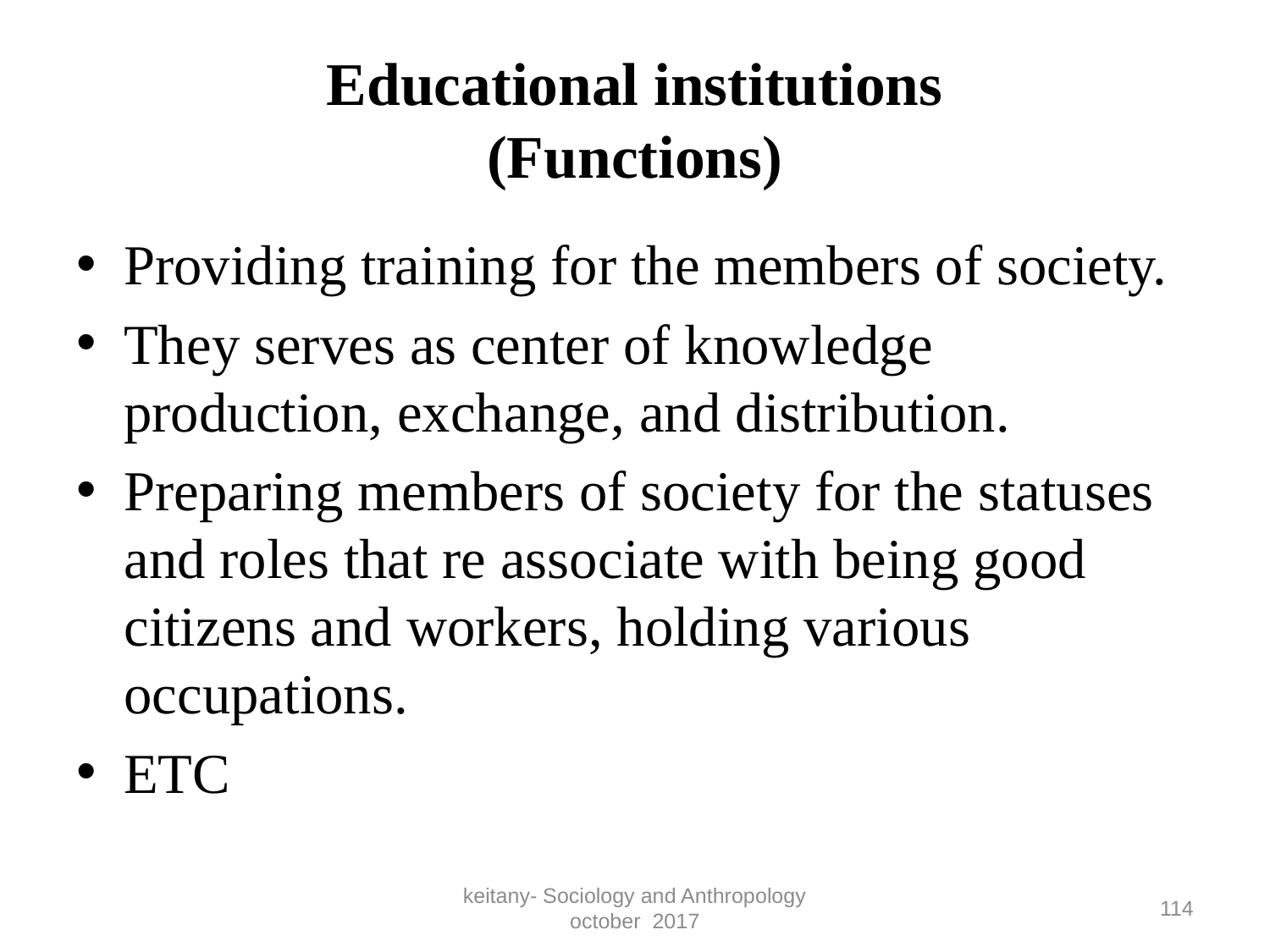

# Educational institutions (Functions)
Providing training for the members of society.
They serves as center of knowledge production, exchange, and distribution.
Preparing members of society for the statuses and roles that re associate with being good citizens and workers, holding various occupations.
ETC
keitany- Sociology and Anthropology october  2017
114